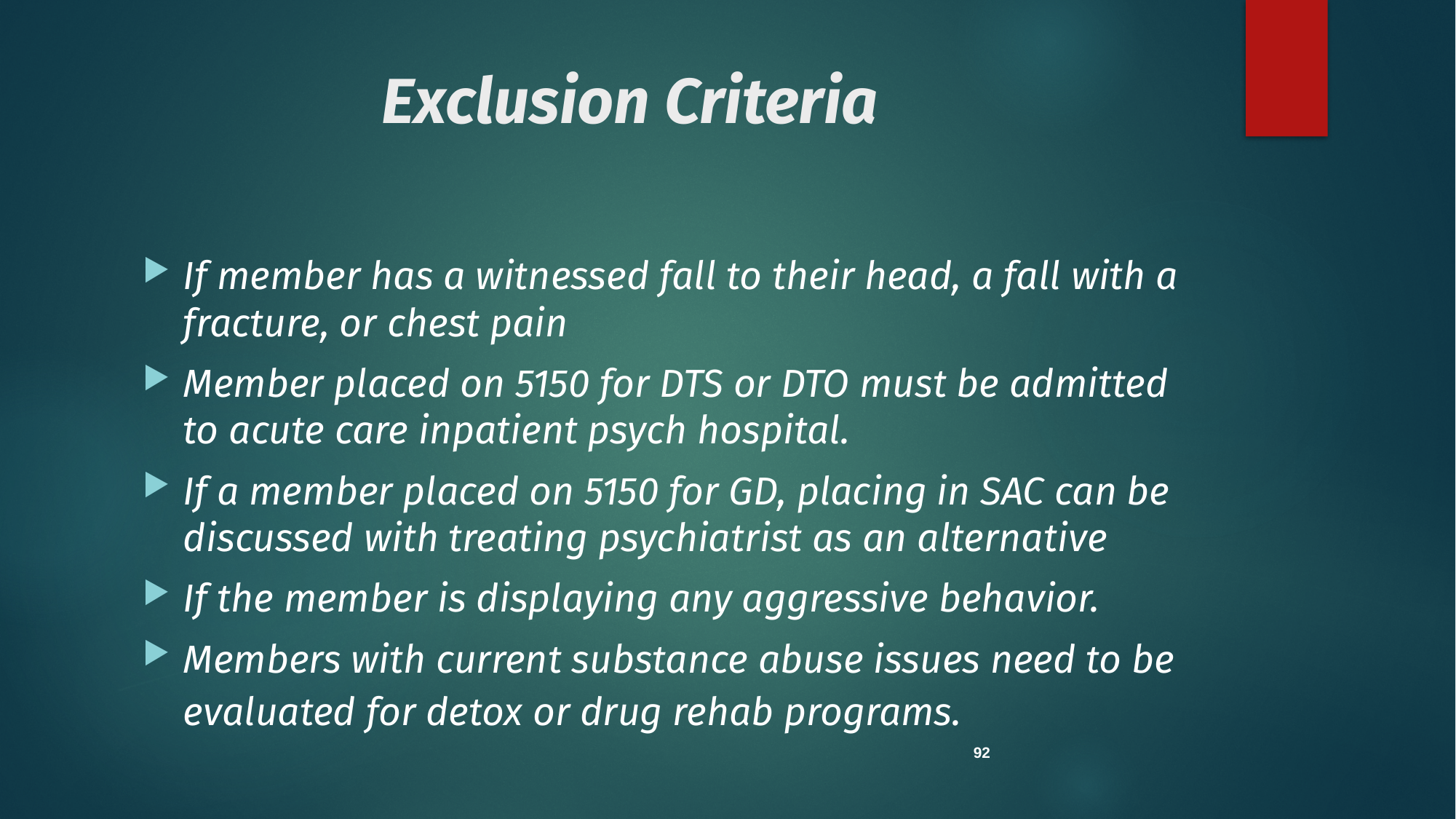

# Exclusion Criteria
If member has a witnessed fall to their head, a fall with a fracture, or chest pain
Member placed on 5150 for DTS or DTO must be admitted to acute care inpatient psych hospital.
If a member placed on 5150 for GD, placing in SAC can be discussed with treating psychiatrist as an alternative
If the member is displaying any aggressive behavior.
Members with current substance abuse issues need to be evaluated for detox or drug rehab programs.

92